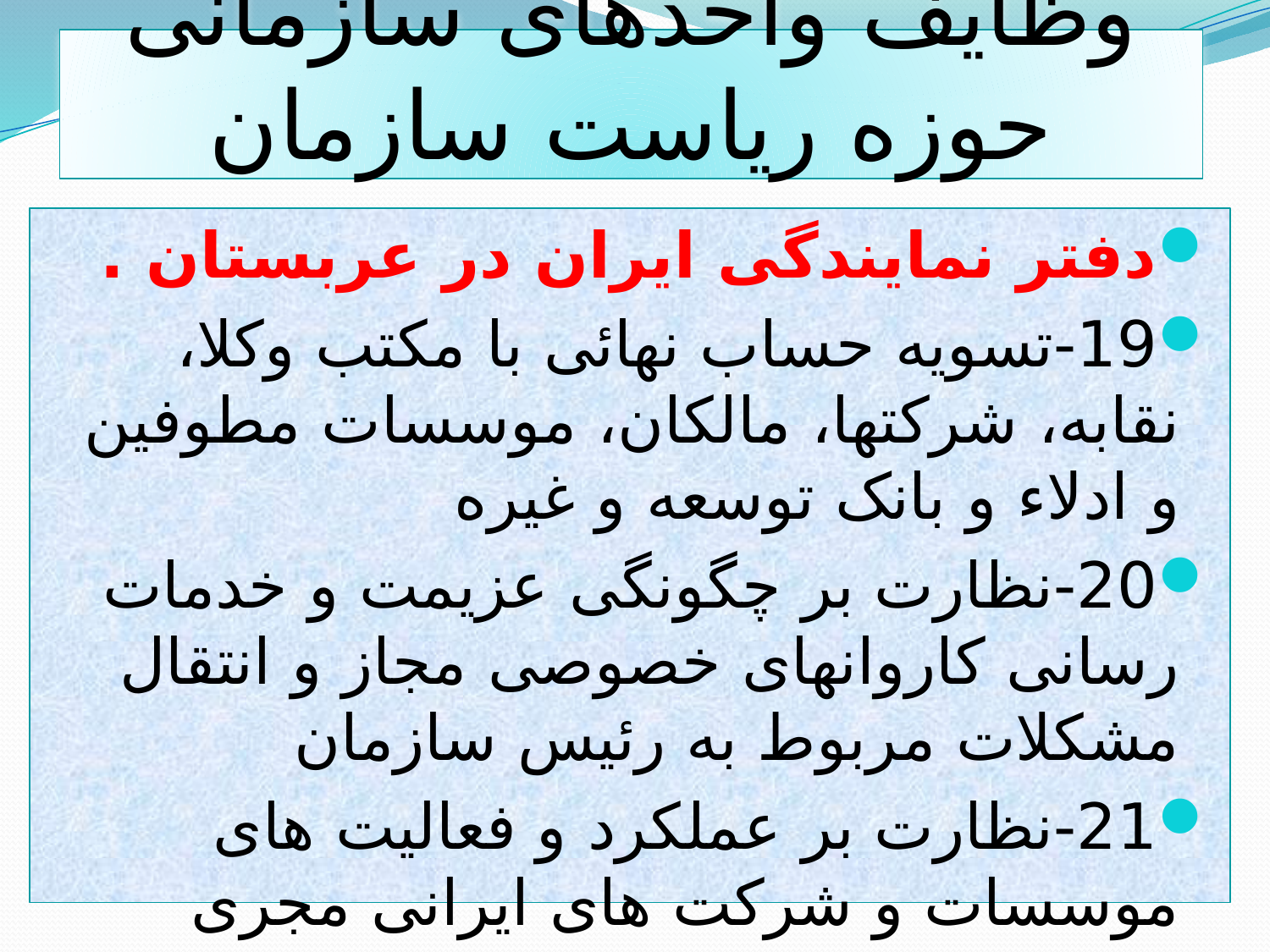

# وظایف واحدهای سازمانی حوزه ریاست سازمان
دفتر نمایندگی ایران در عربستان .
19-تسویه حساب نهائی با مکتب وکلا، نقابه، شرکتها، مالکان، موسسات مطوفین و ادلاء و بانک توسعه و غیره
20-نظارت بر چگونگی عزیمت و خدمات رسانی کاروانهای خصوصی مجاز و انتقال مشکلات مربوط به رئیس سازمان
21-نظارت بر عملکرد و فعالیت های موسسات و شرکت های ایرانی مجری عمره و عملکرد شرکت های سعودی با در نظر گرفتن مفاد قراردادهای منعقده